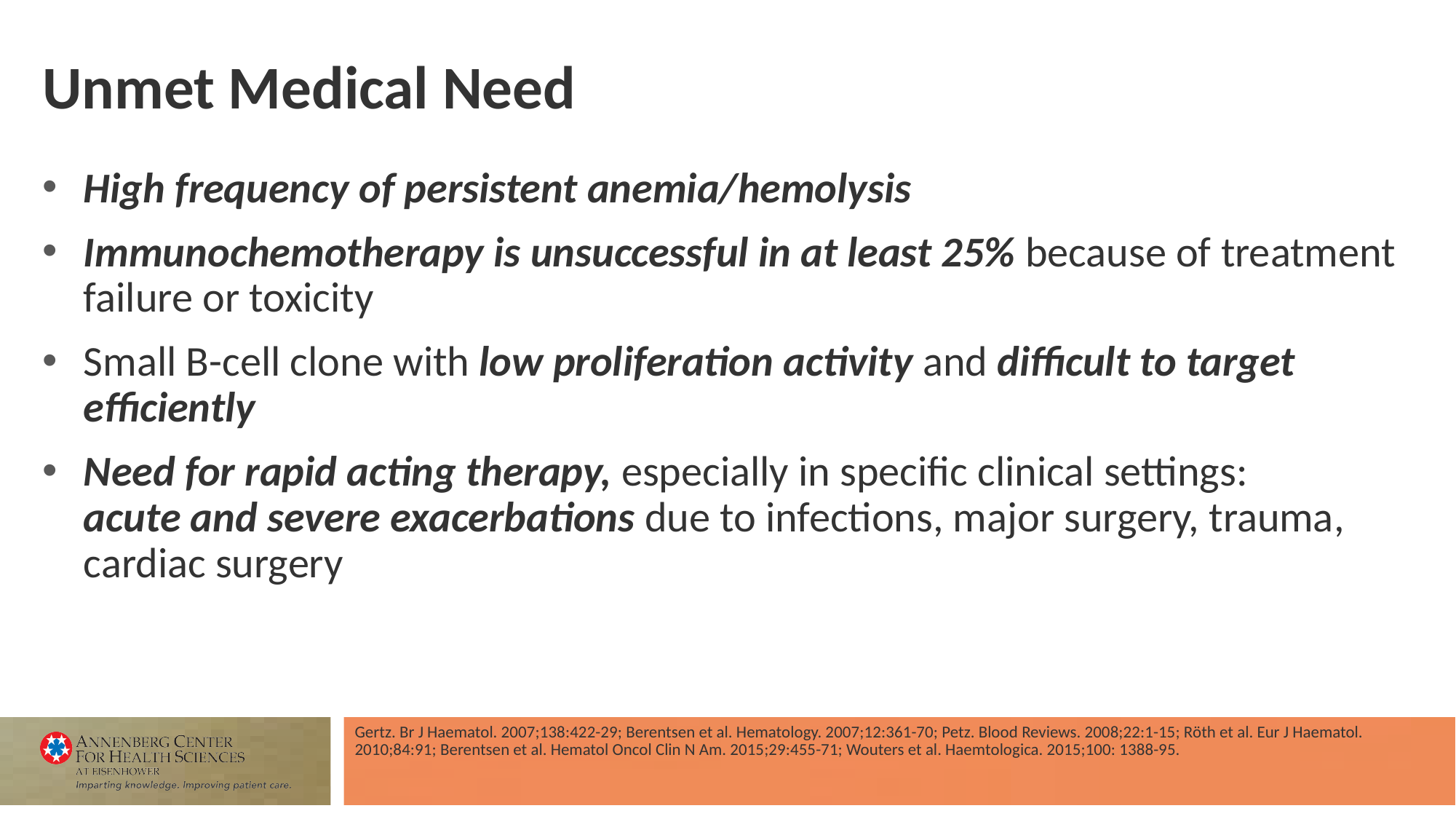

# Unmet Medical Need
High frequency of persistent anemia/hemolysis
Immunochemotherapy is unsuccessful in at least 25% because of treatment failure or toxicity
Small B-cell clone with low proliferation activity and difficult to target efficiently
Need for rapid acting therapy, especially in specific clinical settings:
acute and severe exacerbations due to infections, major surgery, trauma, cardiac surgery

Gertz. Br J Haematol. 2007;138:422-29; Berentsen et al. Hematology. 2007;12:361-70; Petz. Blood Reviews. 2008;22:1-15; Röth et al. Eur J Haematol. 2010;84:91; Berentsen et al. Hematol Oncol Clin N Am. 2015;29:455-71; Wouters et al. Haemtologica. 2015;100: 1388-95.